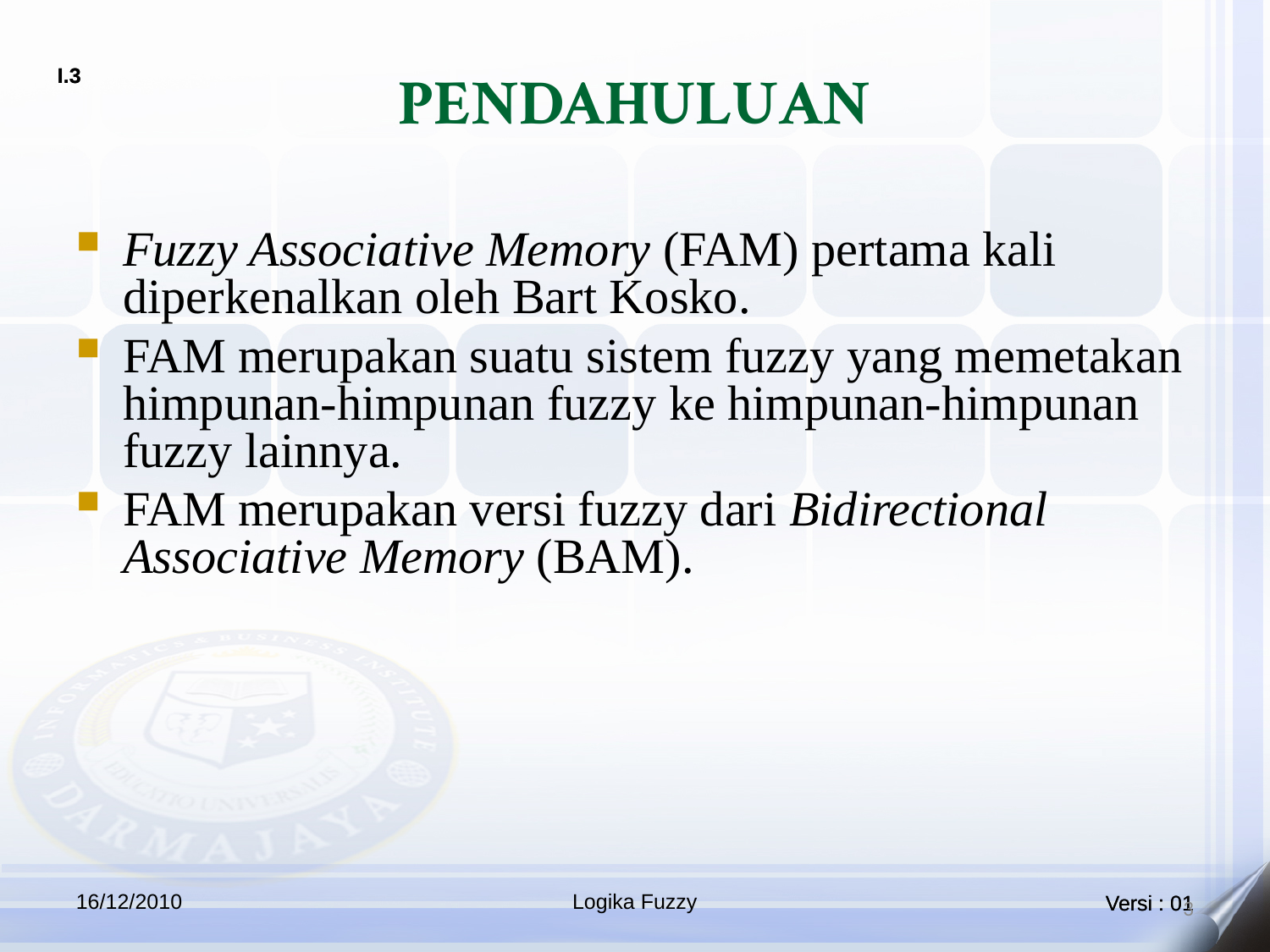

# PENDAHULUAN
Fuzzy Associative Memory (FAM) pertama kali diperkenalkan oleh Bart Kosko.
FAM merupakan suatu sistem fuzzy yang memetakan himpunan-himpunan fuzzy ke himpunan-himpunan fuzzy lainnya.
FAM merupakan versi fuzzy dari Bidirectional Associative Memory (BAM).
16/12/2010
Logika Fuzzy
3